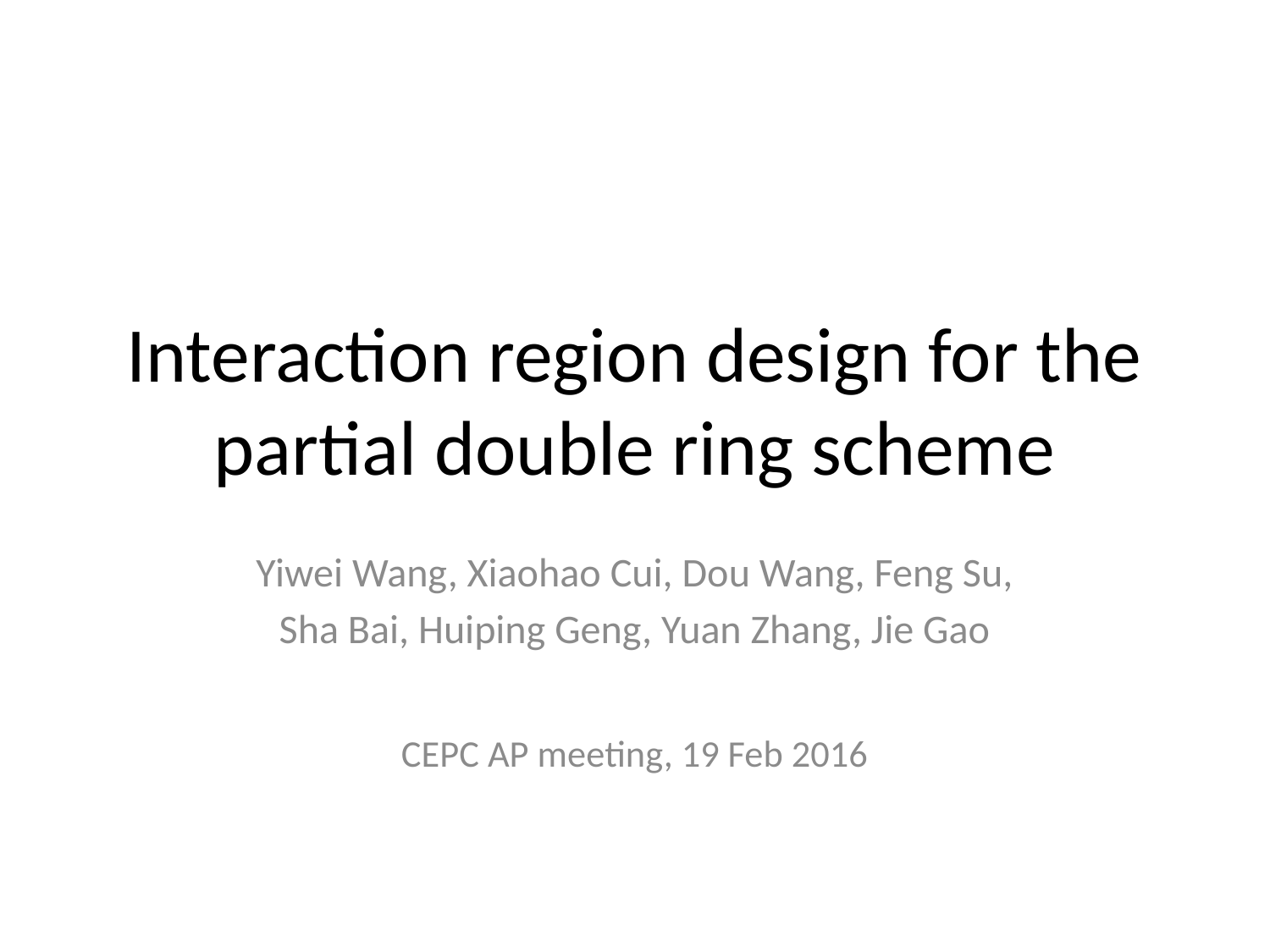

# Interaction region design for the partial double ring scheme
Yiwei Wang, Xiaohao Cui, Dou Wang, Feng Su,
Sha Bai, Huiping Geng, Yuan Zhang, Jie Gao

CEPC AP meeting, 19 Feb 2016